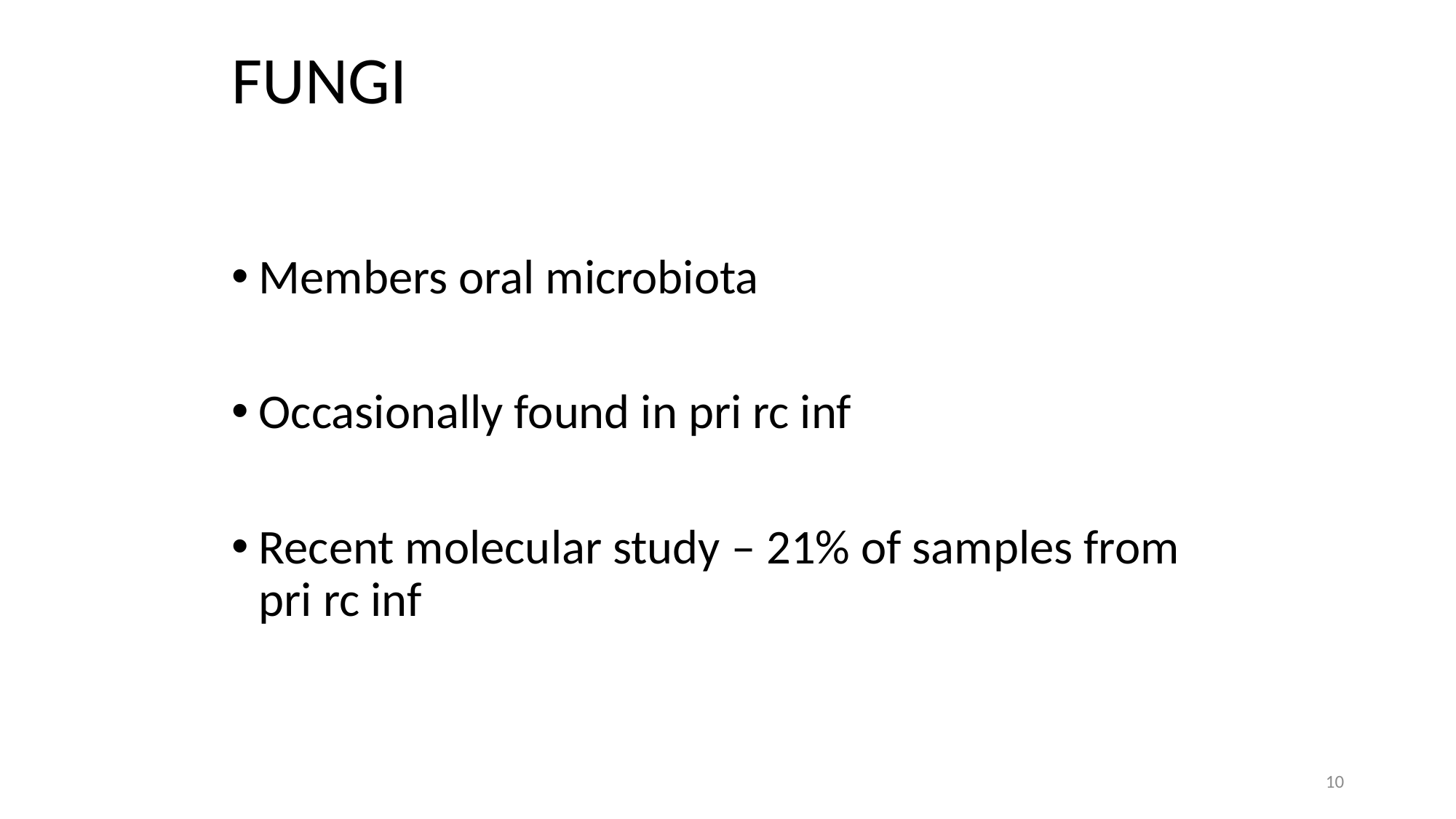

# FUNGI

Members oral microbiota

Occasionally found in pri rc inf

Recent molecular study – 21% of samples from pri rc inf

10